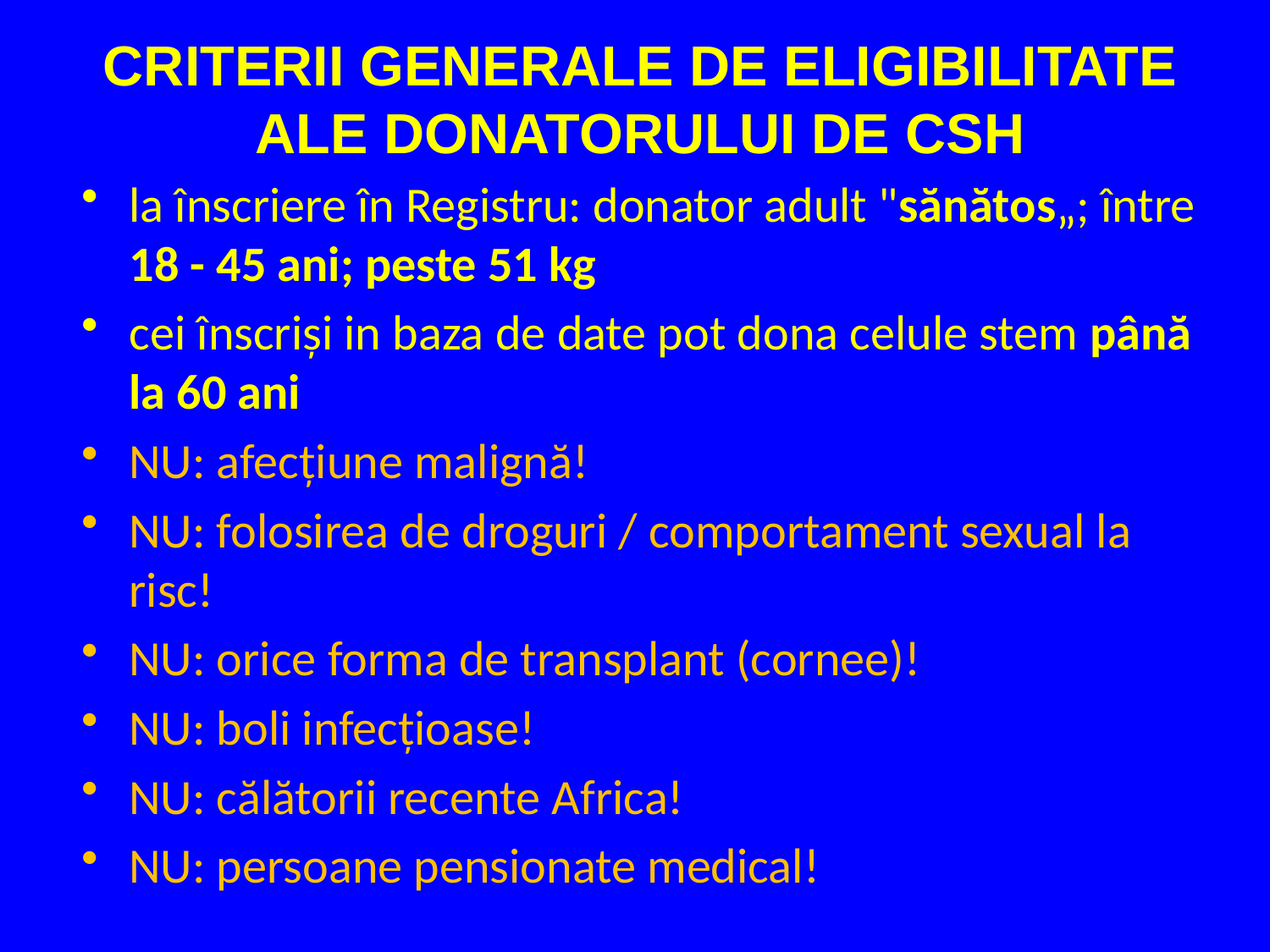

# CRITERII GENERALE DE ELIGIBILITATE ALE DONATORULUI DE CSH
la înscriere în Registru: donator adult "sănătos„; între 18 - 45 ani; peste 51 kg
cei înscriși in baza de date pot dona celule stem până la 60 ani
NU: afecțiune malignă!
NU: folosirea de droguri / comportament sexual la risc!
NU: orice forma de transplant (cornee)!
NU: boli infecțioase!
NU: călătorii recente Africa!
NU: persoane pensionate medical!